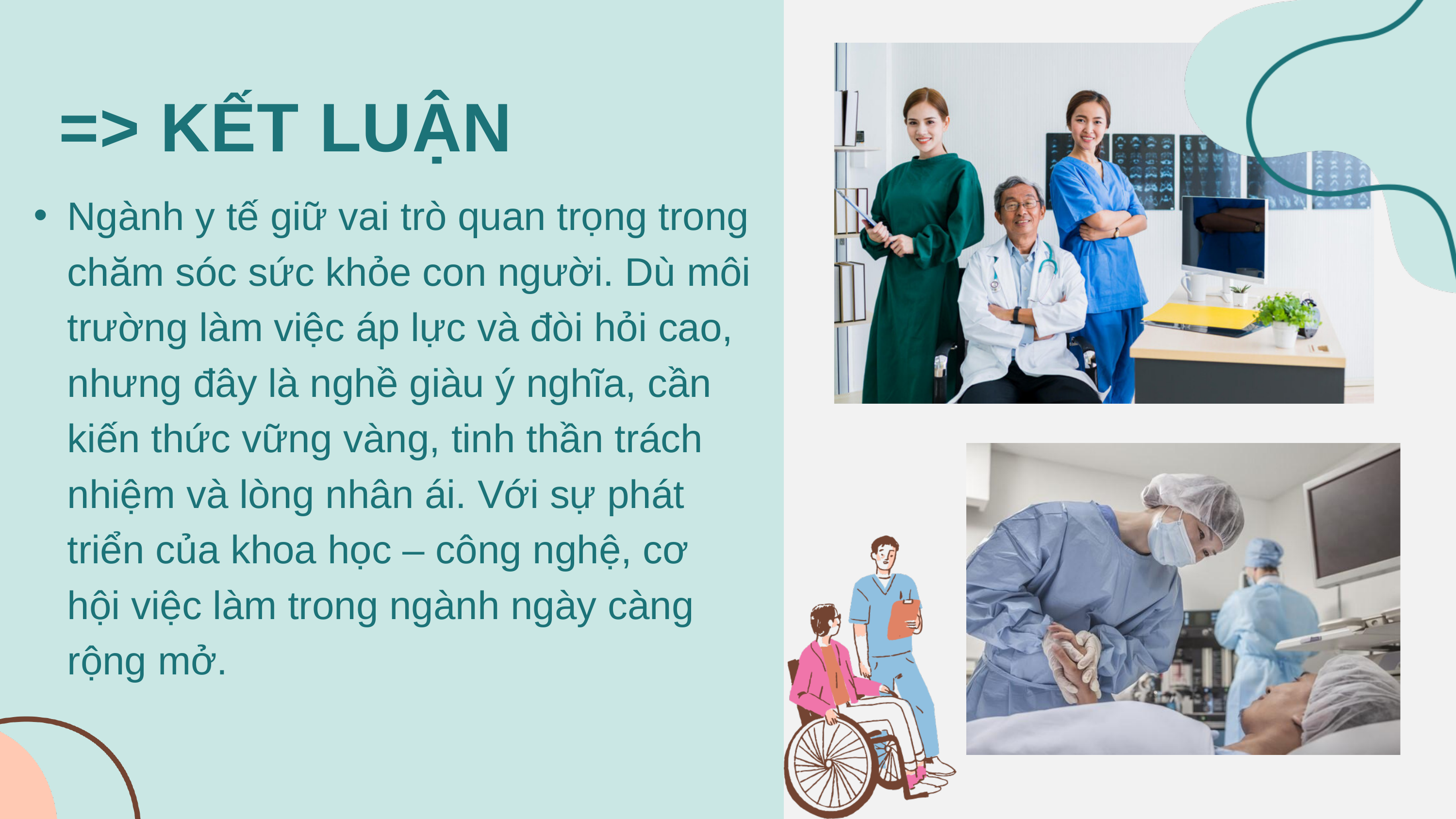

=> KẾT LUẬN
Ngành y tế giữ vai trò quan trọng trong chăm sóc sức khỏe con người. Dù môi trường làm việc áp lực và đòi hỏi cao, nhưng đây là nghề giàu ý nghĩa, cần kiến thức vững vàng, tinh thần trách nhiệm và lòng nhân ái. Với sự phát triển của khoa học – công nghệ, cơ hội việc làm trong ngành ngày càng rộng mở.